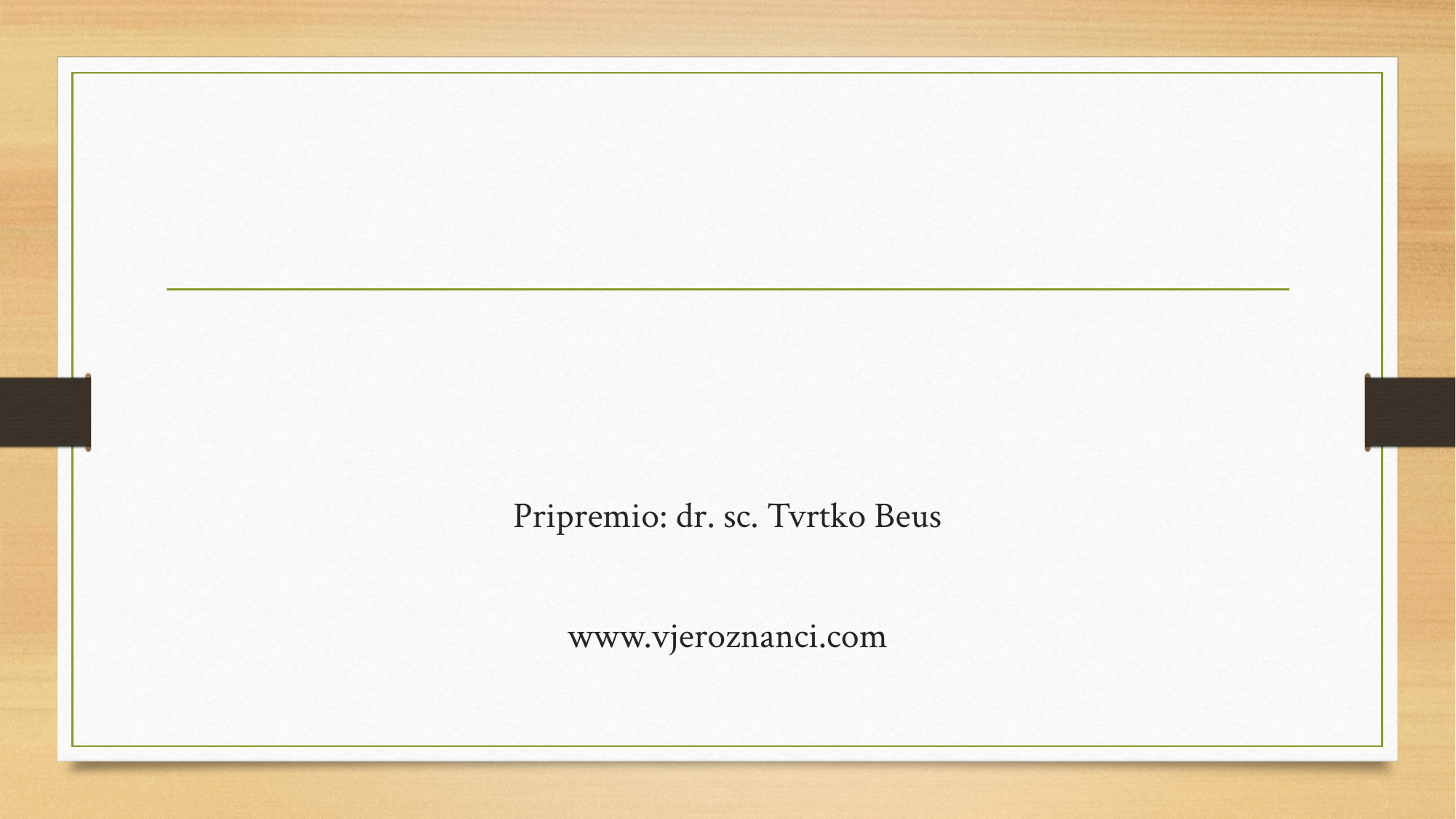

#

Pripremio: dr. sc. Tvrtko Beus

www.vjeroznanci.com